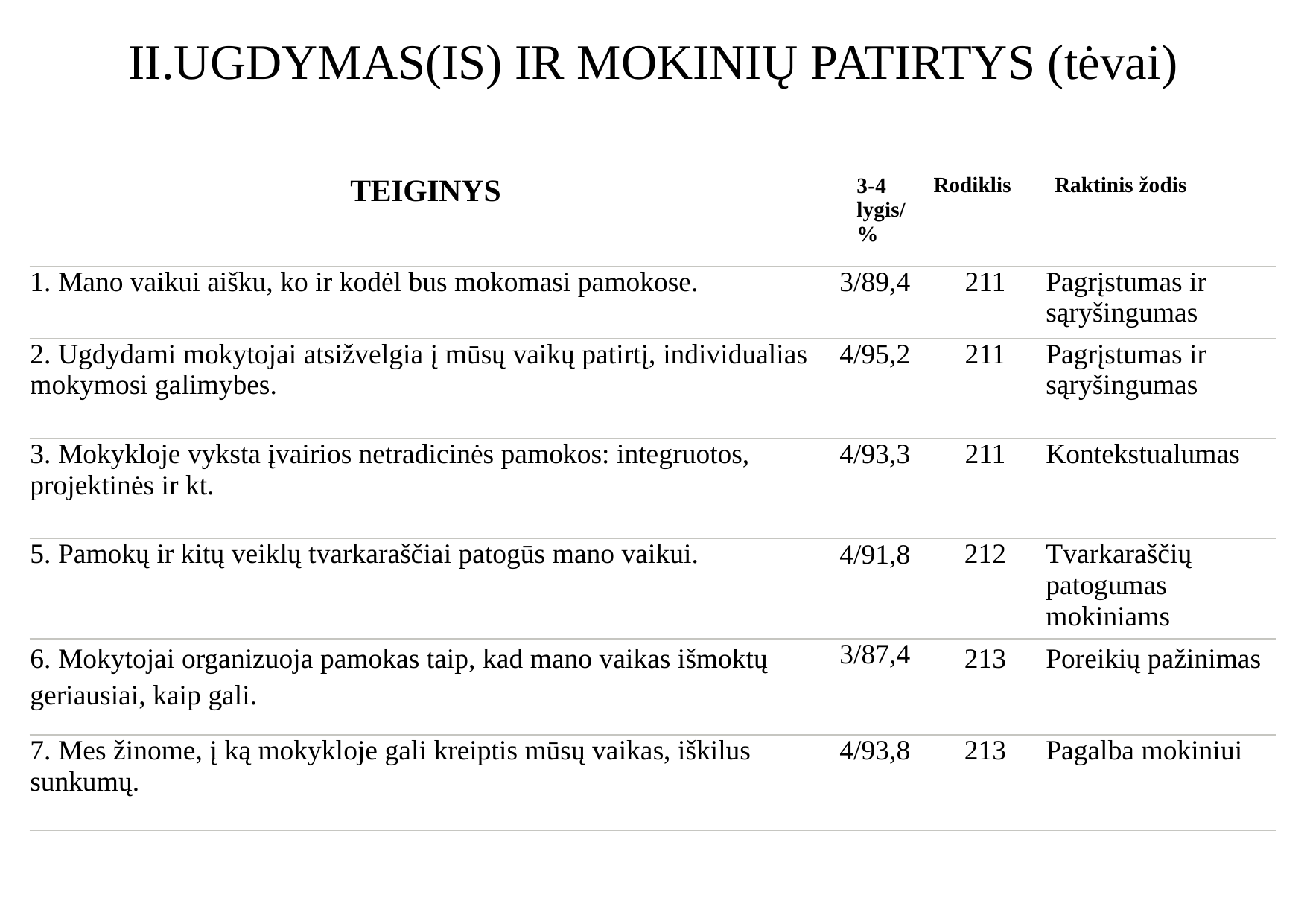

II.UGDYMAS(IS) IR MOKINIŲ PATIRTYS (tėvai)
| Teiginys | 3-4 lygis/ % | Rodiklis | Raktinis žodis |
| --- | --- | --- | --- |
| 1. Mano vaikui aišku, ko ir kodėl bus mokomasi pamokose. | 3/89,4 | 211 | Pagrįstumas ir sąryšingumas |
| 2. Ugdydami mokytojai atsižvelgia į mūsų vaikų patirtį, individualias mokymosi galimybes. | 4/95,2 | 211 | Pagrįstumas ir sąryšingumas |
| 3. Mokykloje vyksta įvairios netradicinės pamokos: integruotos, projektinės ir kt. | 4/93,3 | 211 | Kontekstualumas |
| 5. Pamokų ir kitų veiklų tvarkaraščiai patogūs mano vaikui. | 4/91,8 | 212 | Tvarkaraščių patogumas mokiniams |
| 6. Mokytojai organizuoja pamokas taip, kad mano vaikas išmoktų geriausiai, kaip gali. | 3/87,4 | 213 | Poreikių pažinimas |
| 7. Mes žinome, į ką mokykloje gali kreiptis mūsų vaikas, iškilus sunkumų. | 4/93,8 | 213 | Pagalba mokiniui |